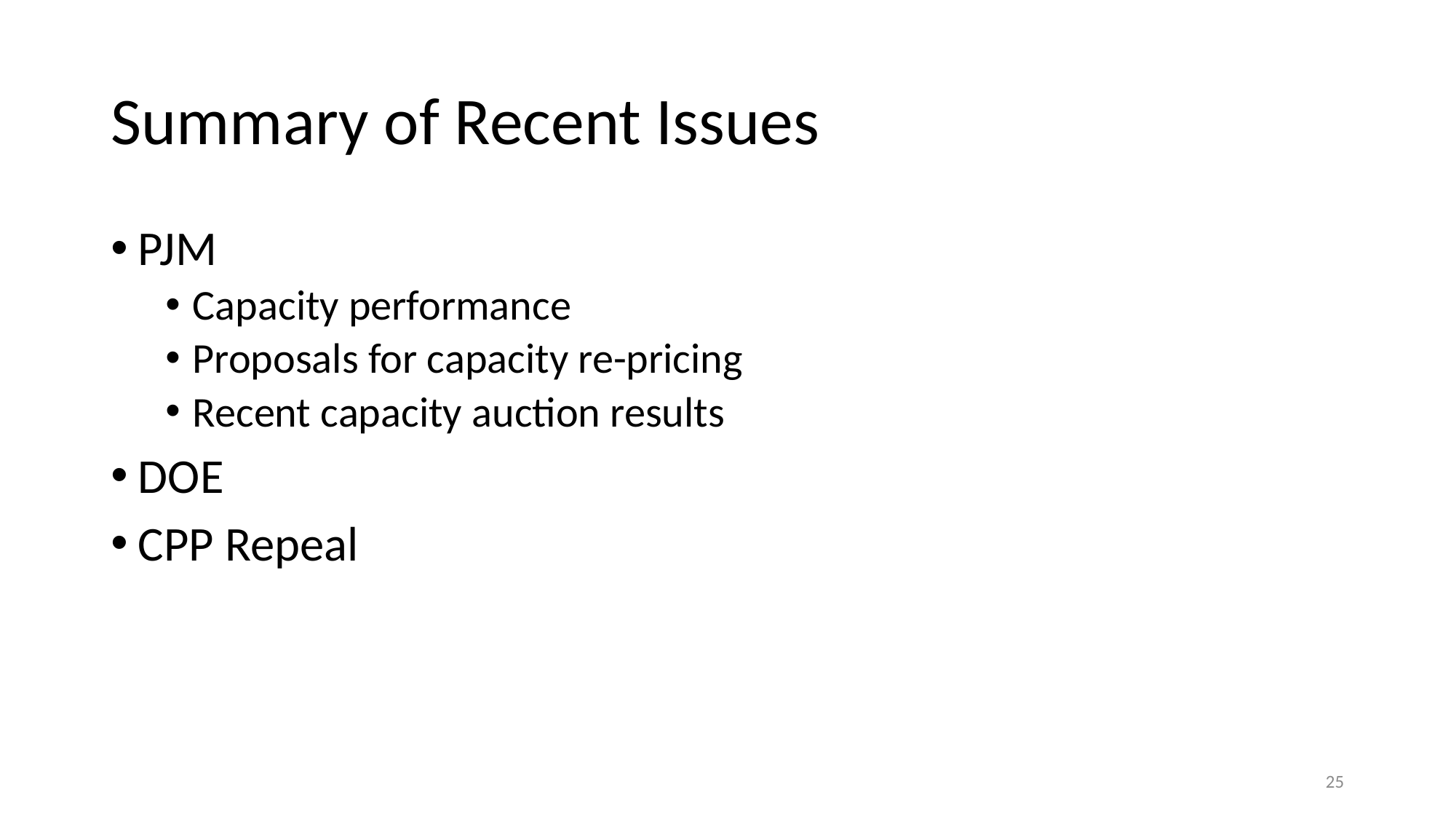

# Summary of Recent Issues
PJM
Capacity performance
Proposals for capacity re-pricing
Recent capacity auction results
DOE
CPP Repeal

25